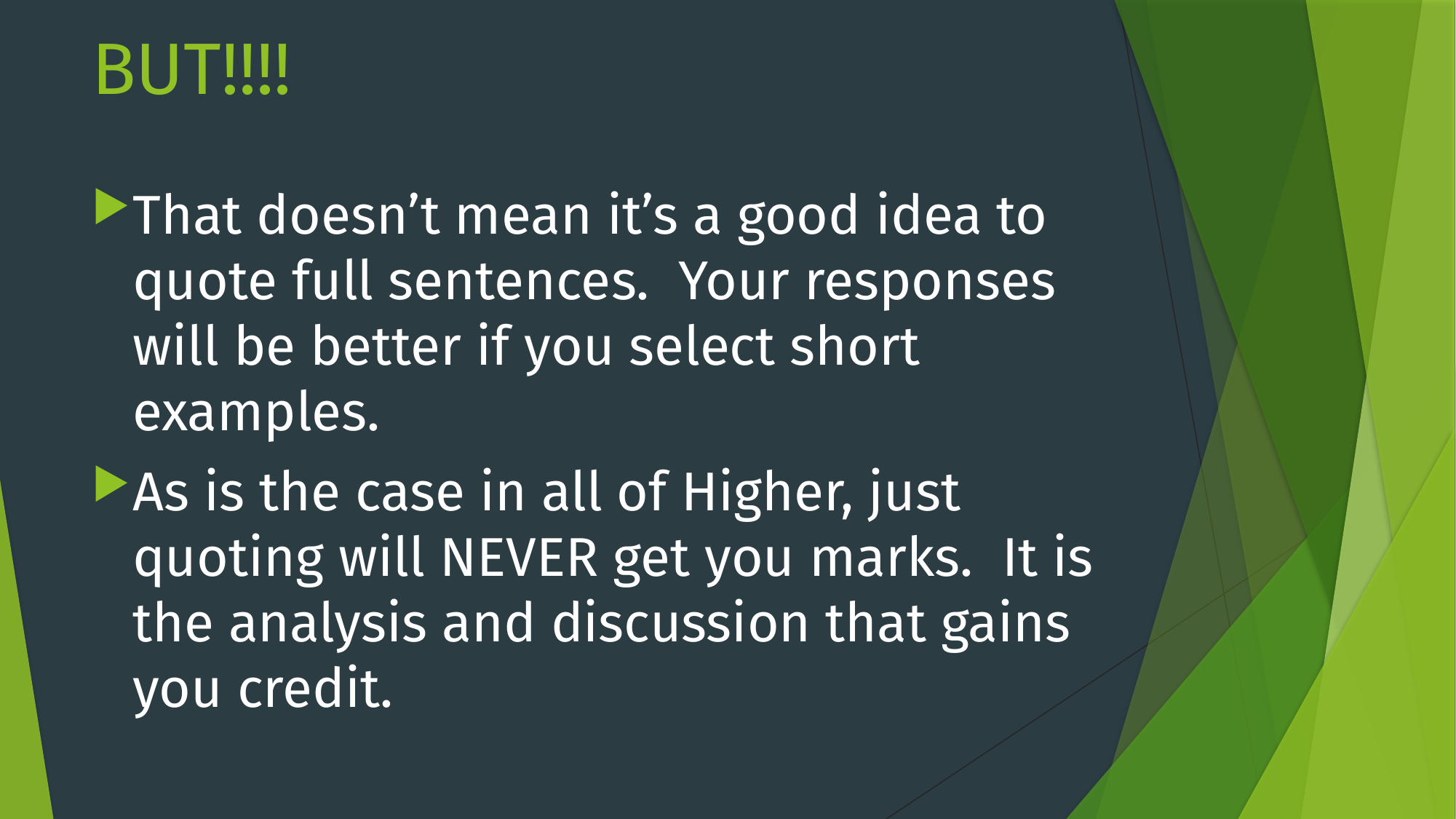

# BUT!!!!
That doesn’t mean it’s a good idea to quote full sentences.  Your responses will be better if you select short examples.
As is the case in all of Higher, just quoting will NEVER get you marks.  It is the analysis and discussion that gains you credit.